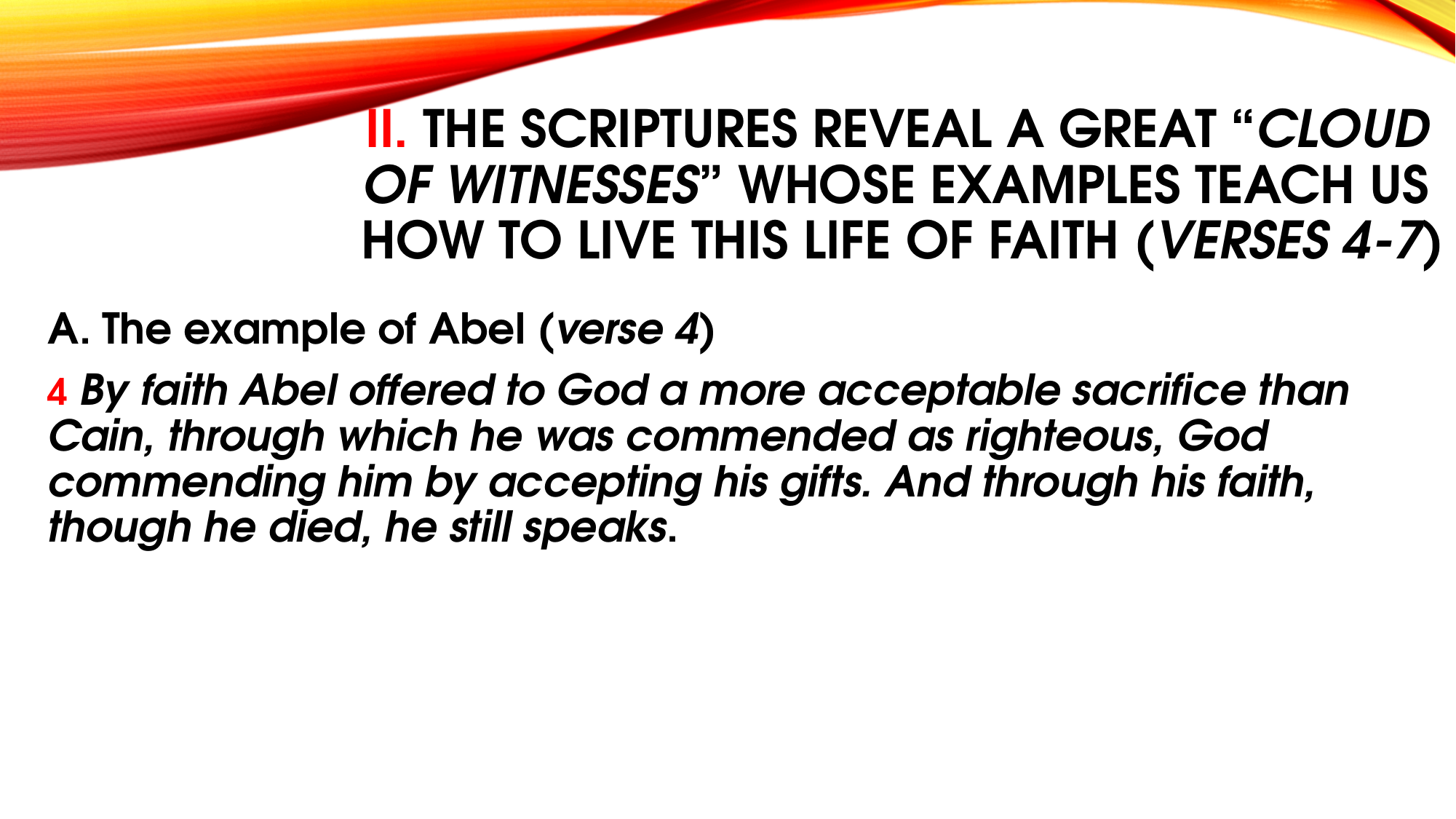

# II. The Scriptures reveal a great “cloud of witnesses” whose examples teach us how to live this life of faith (verses 4-7)
The example of Abel (verse 4)
4 By faith Abel offered to God a more acceptable sacrifice than Cain, through which he was commended as righteous, God commending him by accepting his gifts. And through his faith, though he died, he still speaks.